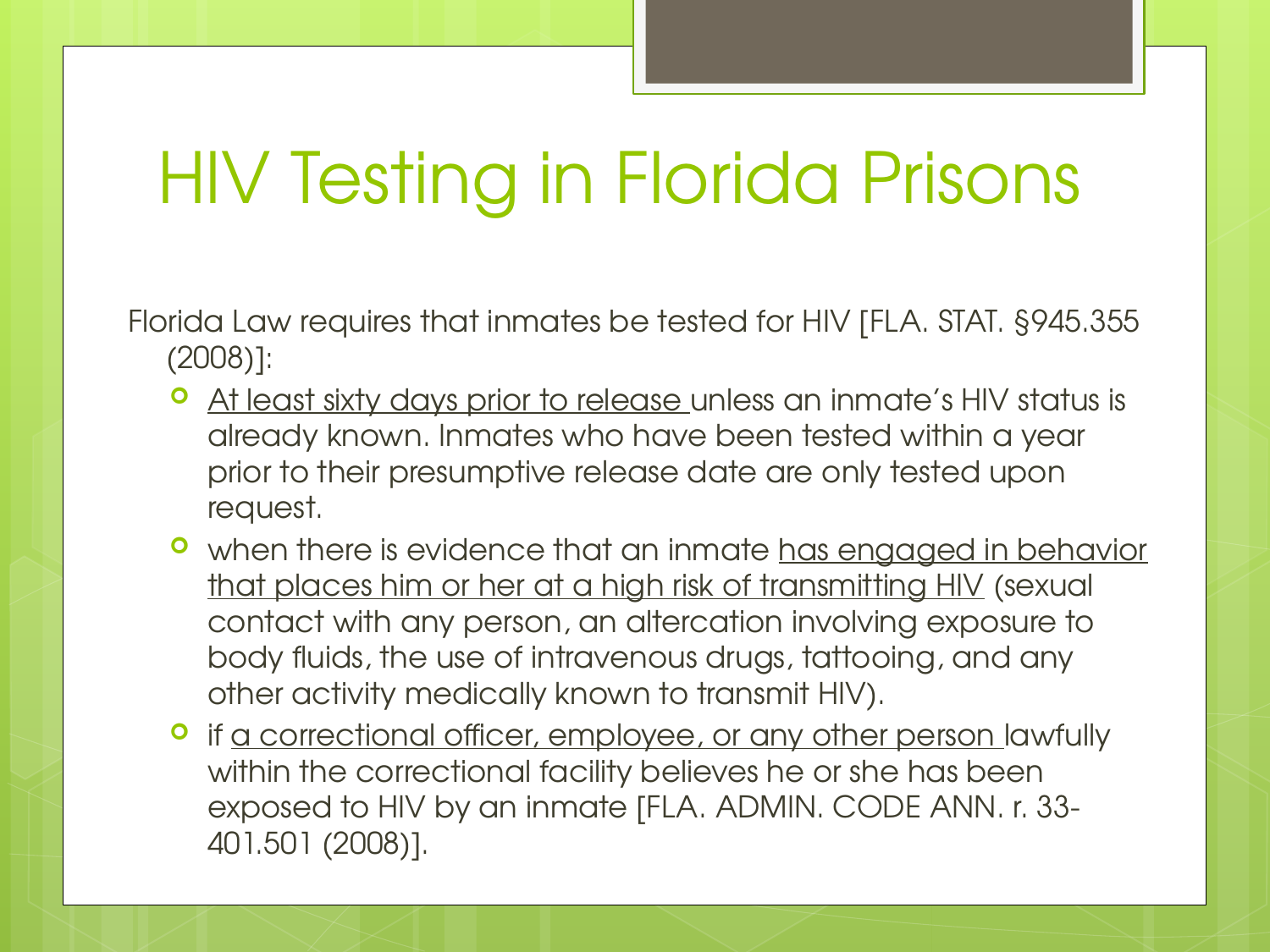

# HIV Testing in Florida Prisons
Florida Law requires that inmates be tested for HIV [FLA. STAT. §945.355 (2008)]:
At least sixty days prior to release unless an inmate’s HIV status is already known. Inmates who have been tested within a year prior to their presumptive release date are only tested upon request.
when there is evidence that an inmate has engaged in behavior that places him or her at a high risk of transmitting HIV (sexual contact with any person, an altercation involving exposure to body fluids, the use of intravenous drugs, tattooing, and any other activity medically known to transmit HIV).
if a correctional officer, employee, or any other person lawfully within the correctional facility believes he or she has been exposed to HIV by an inmate [FLA. ADMIN. CODE ANN. r. 33-401.501 (2008)].